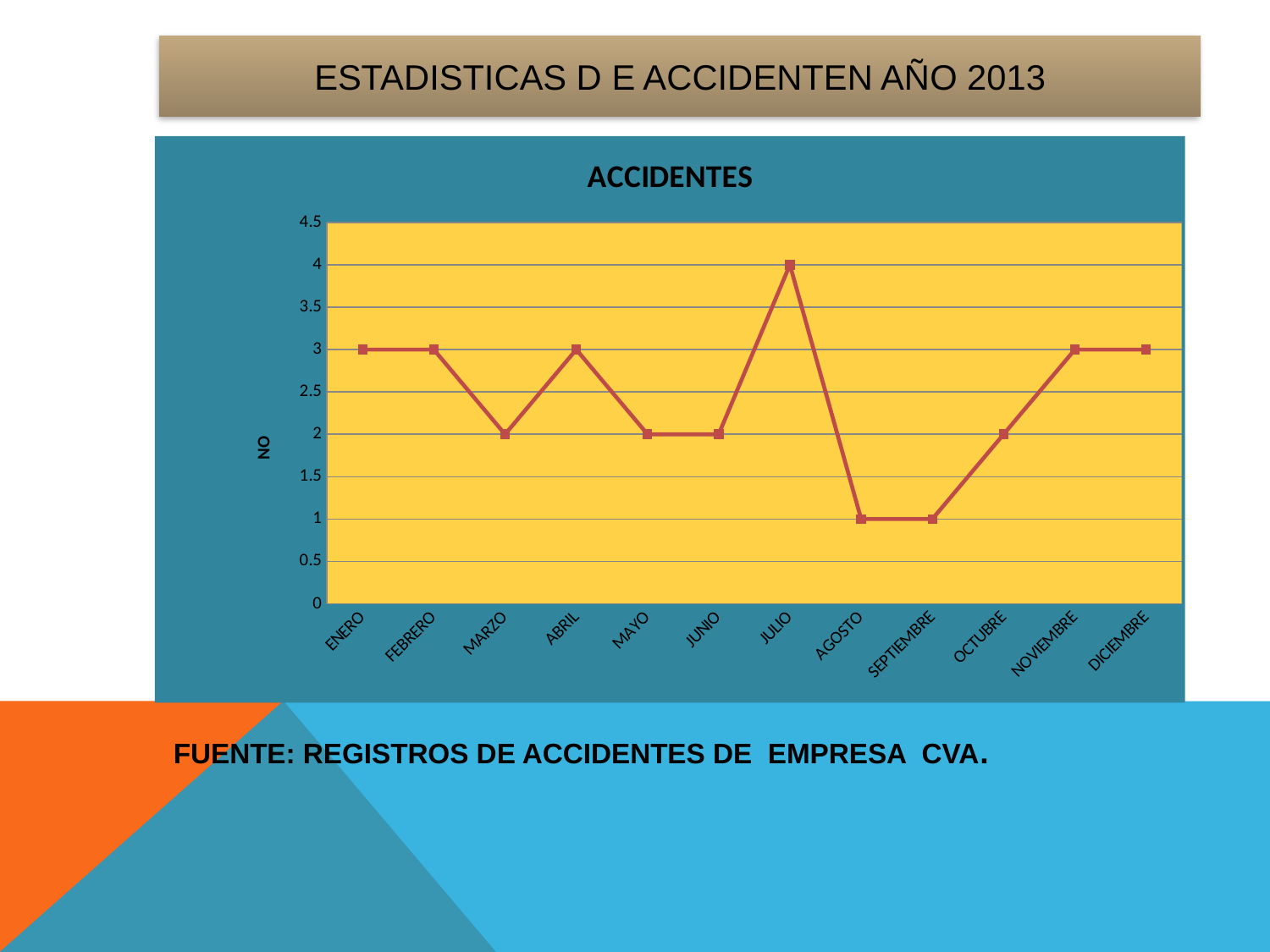

# ESTADISTICAS D E ACCIDENTEN AÑO 2013

### Chart:

| Category | ACCIDENTES |
|---|---|
| ENERO | 3.0 |
| FEBRERO | 3.0 |
| MARZO | 2.0 |
| ABRIL | 3.0 |
| MAYO | 2.0 |
| JUNIO | 2.0 |
| JULIO | 4.0 |
| AGOSTO | 1.0 |
| SEPTIEMBRE | 1.0 |
| OCTUBRE | 2.0 |
| NOVIEMBRE | 3.0 |
| DICIEMBRE | 3.0 |
FUENTE: REGISTROS DE ACCIDENTES DE  EMPRESA  CVA.